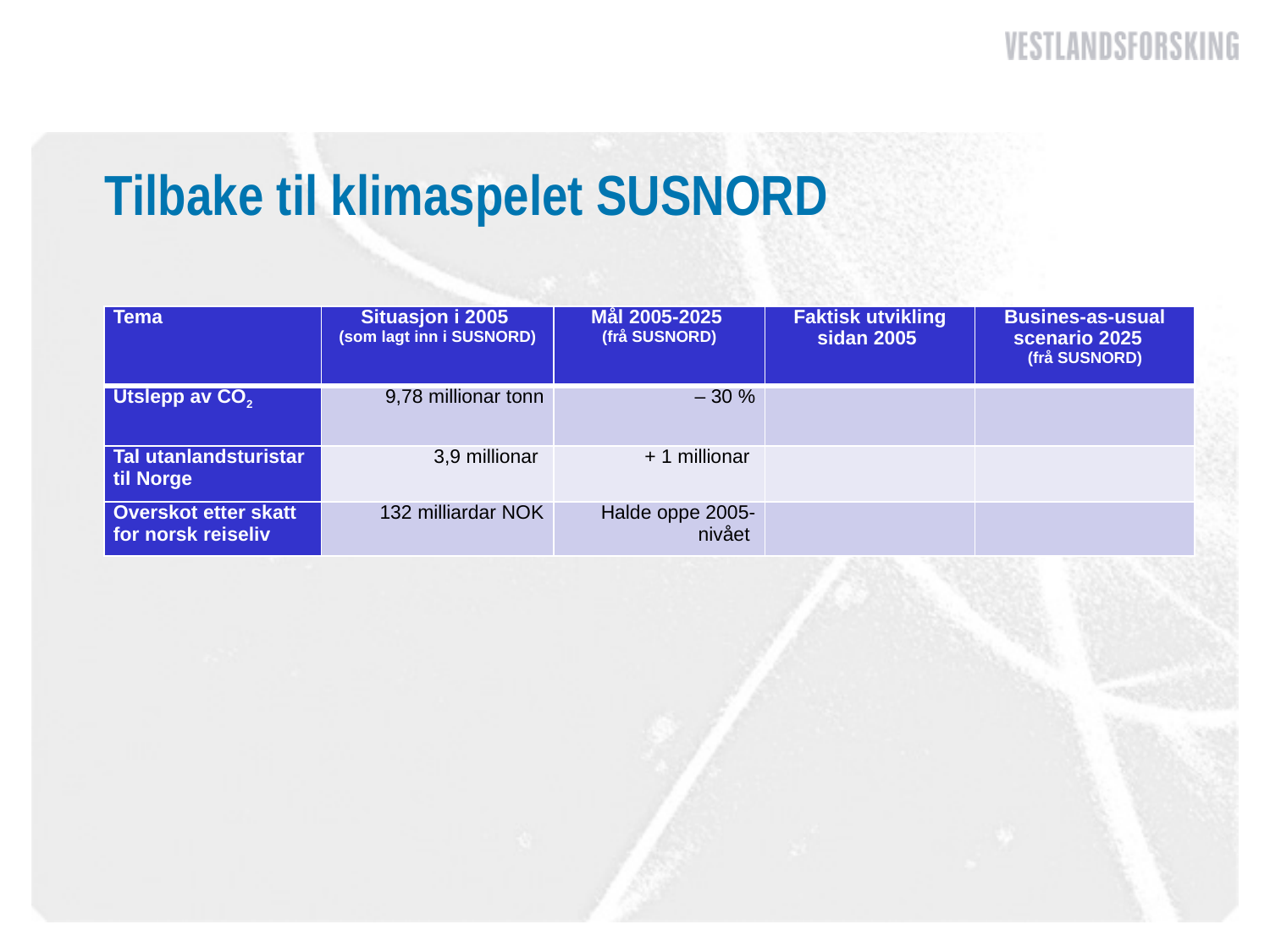

# Tilbake til klimaspelet SUSNORD
| Tema | Situasjon i 2005 (som lagt inn i SUSNORD) | Mål 2005-2025 (frå SUSNORD) | Faktisk utvikling sidan 2005 | Busines-as-usual scenario 2025 (frå SUSNORD) |
| --- | --- | --- | --- | --- |
| Utslepp av CO2 | 9,78 millionar tonn | – 30 % |  |  |
| Tal utanlandsturistar til Norge | 3,9 millionar | + 1 millionar |  |  |
| Overskot etter skatt for norsk reiseliv | 132 milliardar NOK | Halde oppe 2005-nivået |  |  |